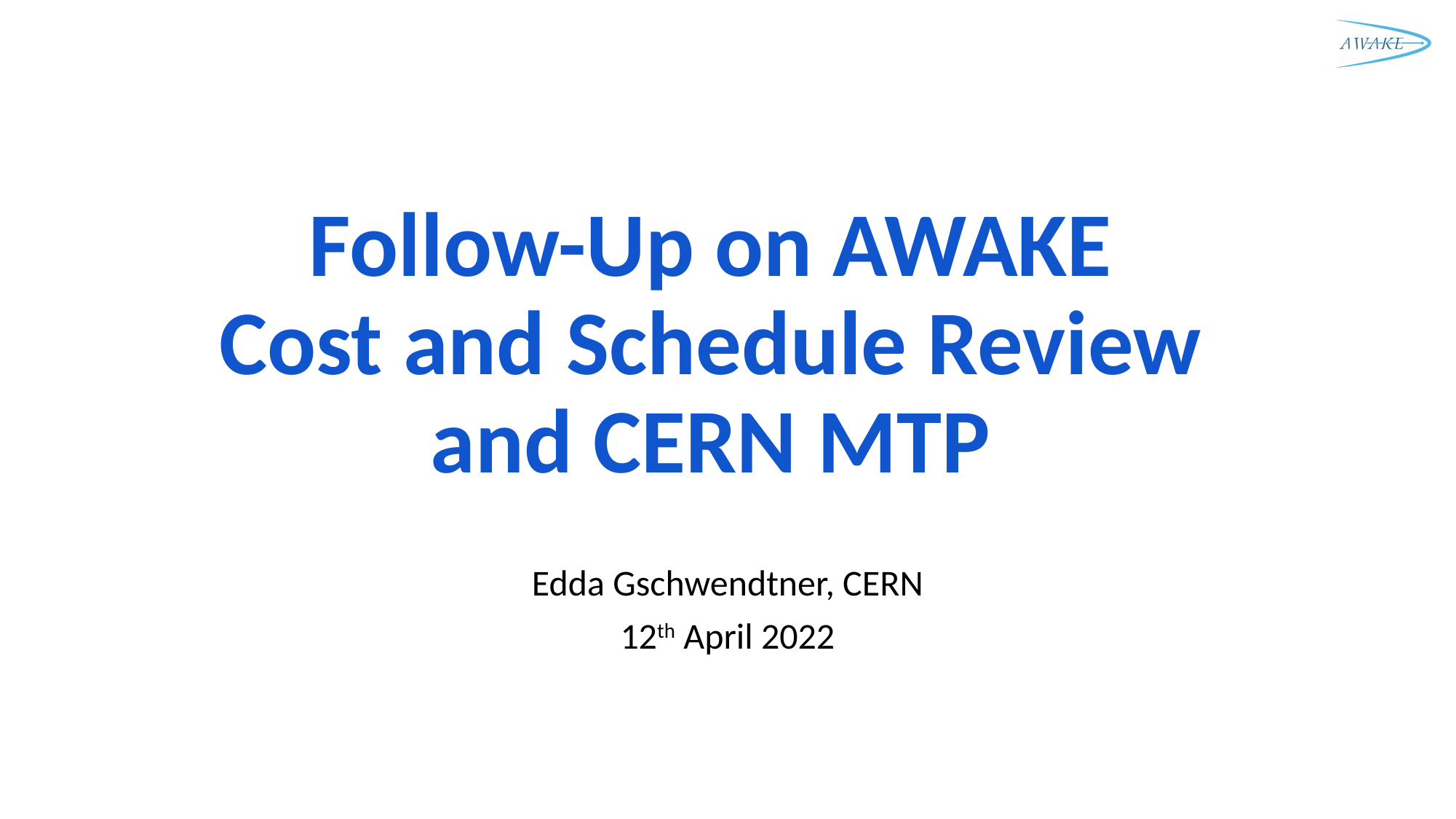

# Follow-Up on AWAKE Cost and Schedule Review and CERN MTP
Edda Gschwendtner, CERN
12th April 2022